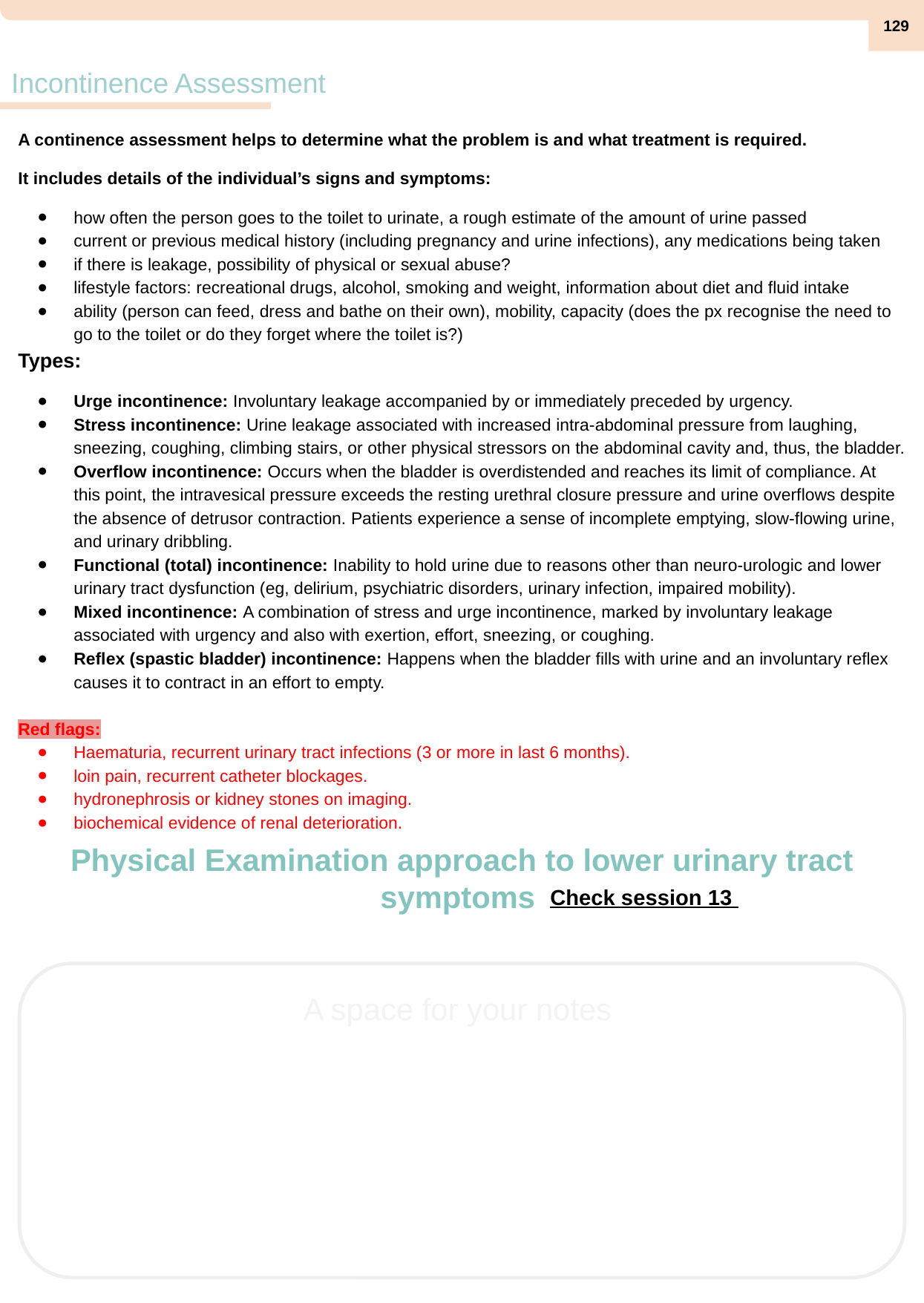

129
Incontinence Assessment

A continence assessment helps to determine what the problem is and what treatment is required.
It includes details of the individual’s signs and symptoms:
how often the person goes to the toilet to urinate, a rough estimate of the amount of urine passed
current or previous medical history (including pregnancy and urine infections), any medications being taken
if there is leakage, possibility of physical or sexual abuse?
lifestyle factors: recreational drugs, alcohol, smoking and weight, information about diet and fluid intake
ability (person can feed, dress and bathe on their own), mobility, capacity (does the px recognise the need to go to the toilet or do they forget where the toilet is?)
Types:
Urge incontinence: Involuntary leakage accompanied by or immediately preceded by urgency.
Stress incontinence: Urine leakage associated with increased intra-abdominal pressure from laughing, sneezing, coughing, climbing stairs, or other physical stressors on the abdominal cavity and, thus, the bladder.
Overflow incontinence: Occurs when the bladder is overdistended and reaches its limit of compliance. At this point, the intravesical pressure exceeds the resting urethral closure pressure and urine overflows despite the absence of detrusor contraction. Patients experience a sense of incomplete emptying, slow-flowing urine, and urinary dribbling.
Functional (total) incontinence: Inability to hold urine due to reasons other than neuro-urologic and lower urinary tract dysfunction (eg, delirium, psychiatric disorders, urinary infection, impaired mobility).
Mixed incontinence: A combination of stress and urge incontinence, marked by involuntary leakage associated with urgency and also with exertion, effort, sneezing, or coughing.
Reflex (spastic bladder) incontinence: Happens when the bladder fills with urine and an involuntary reflex causes it to contract in an effort to empty.

Red flags:
Haematuria, recurrent urinary tract infections (3 or more in last 6 months).
loin pain, recurrent catheter blockages.
hydronephrosis or kidney stones on imaging.
biochemical evidence of renal deterioration.
Physical Examination approach to lower urinary tract symptoms
Check session 13
A space for your notes